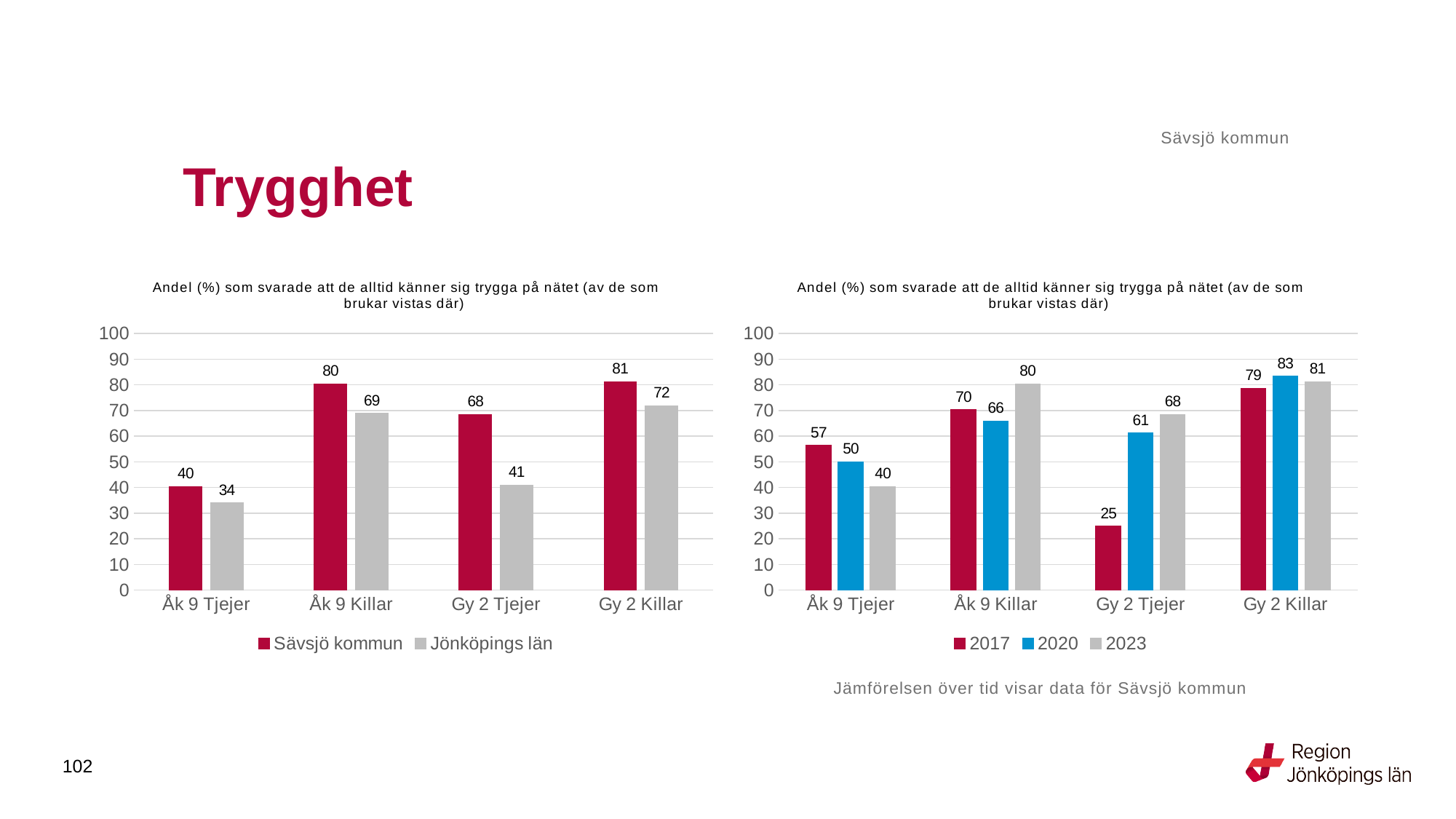

Sävsjö kommun
# Trygghet

### Chart: Andel (%) som svarade att de alltid känner sig trygga på nätet (av de som brukar vistas där)

| Category | Sävsjö kommun | Jönköpings län |
|---|---|---|
| Åk 9 Tjejer | 40.4255 | 34.0426 |
| Åk 9 Killar | 80.4348 | 68.866 |
| Gy 2 Tjejer | 68.4211 | 40.9091 |
| Gy 2 Killar | 81.25 | 71.8841 |

### Chart: Andel (%) som svarade att de alltid känner sig trygga på nätet (av de som brukar vistas där)

| Category | 2017 | 2020 | 2023 |
|---|---|---|---|
| Åk 9 Tjejer | 56.5217 | 50.0 | 40.4255 |
| Åk 9 Killar | 70.3704 | 66.0 | 80.4348 |
| Gy 2 Tjejer | 25.0 | 61.2903 | 68.4211 |
| Gy 2 Killar | 78.7234 | 83.3333 | 81.25 |
Jämförelsen över tid visar data för Sävsjö kommun
102